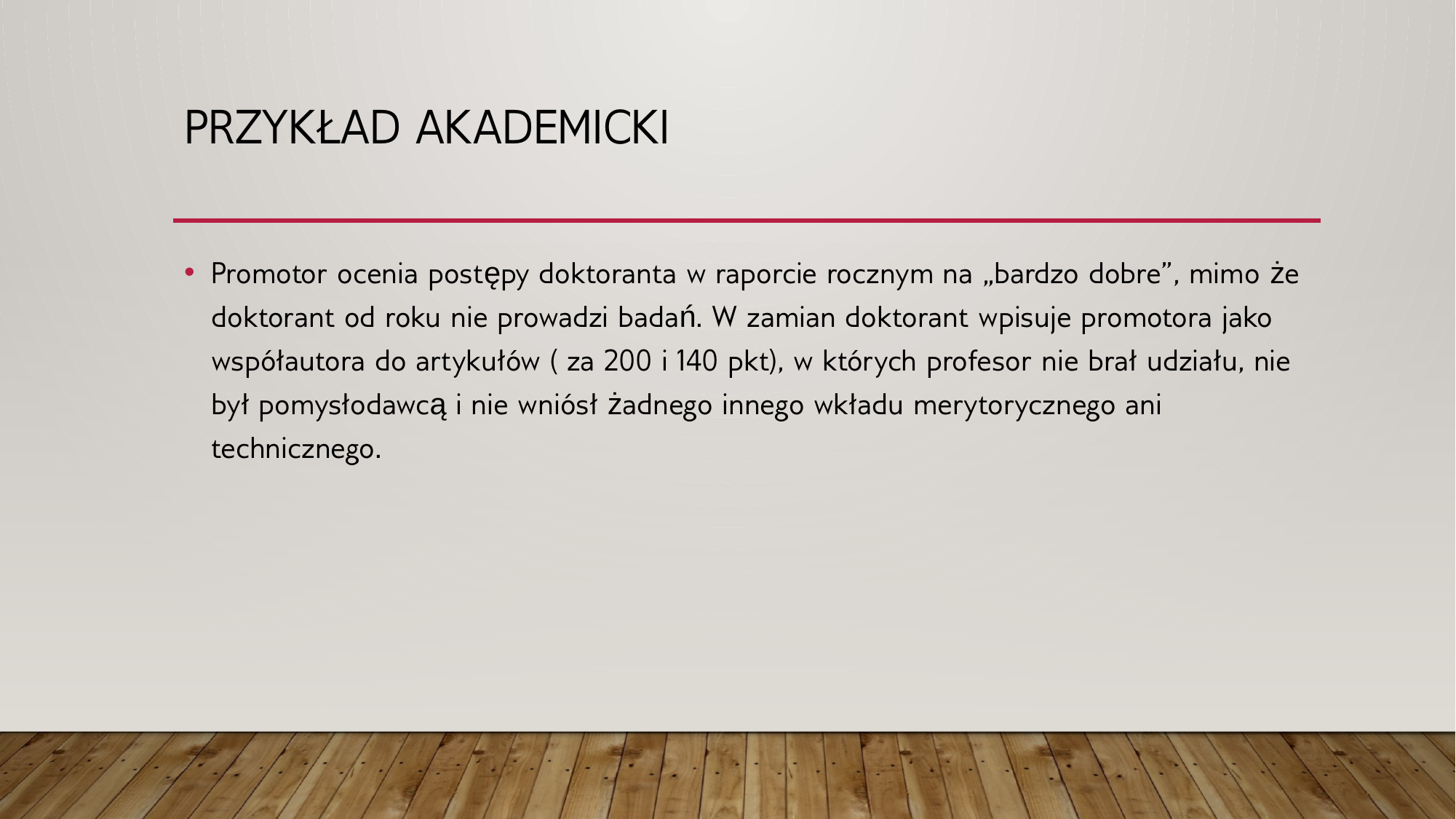

# Przykład akademicki
Promotor ocenia postępy doktoranta w raporcie rocznym na „bardzo dobre”, mimo że doktorant od roku nie prowadzi badań. W zamian doktorant wpisuje promotora jako współautora do artykułów ( za 200 i 140 pkt), w których profesor nie brał udziału, nie był pomysłodawcą i nie wniósł żadnego innego wkładu merytorycznego ani technicznego.